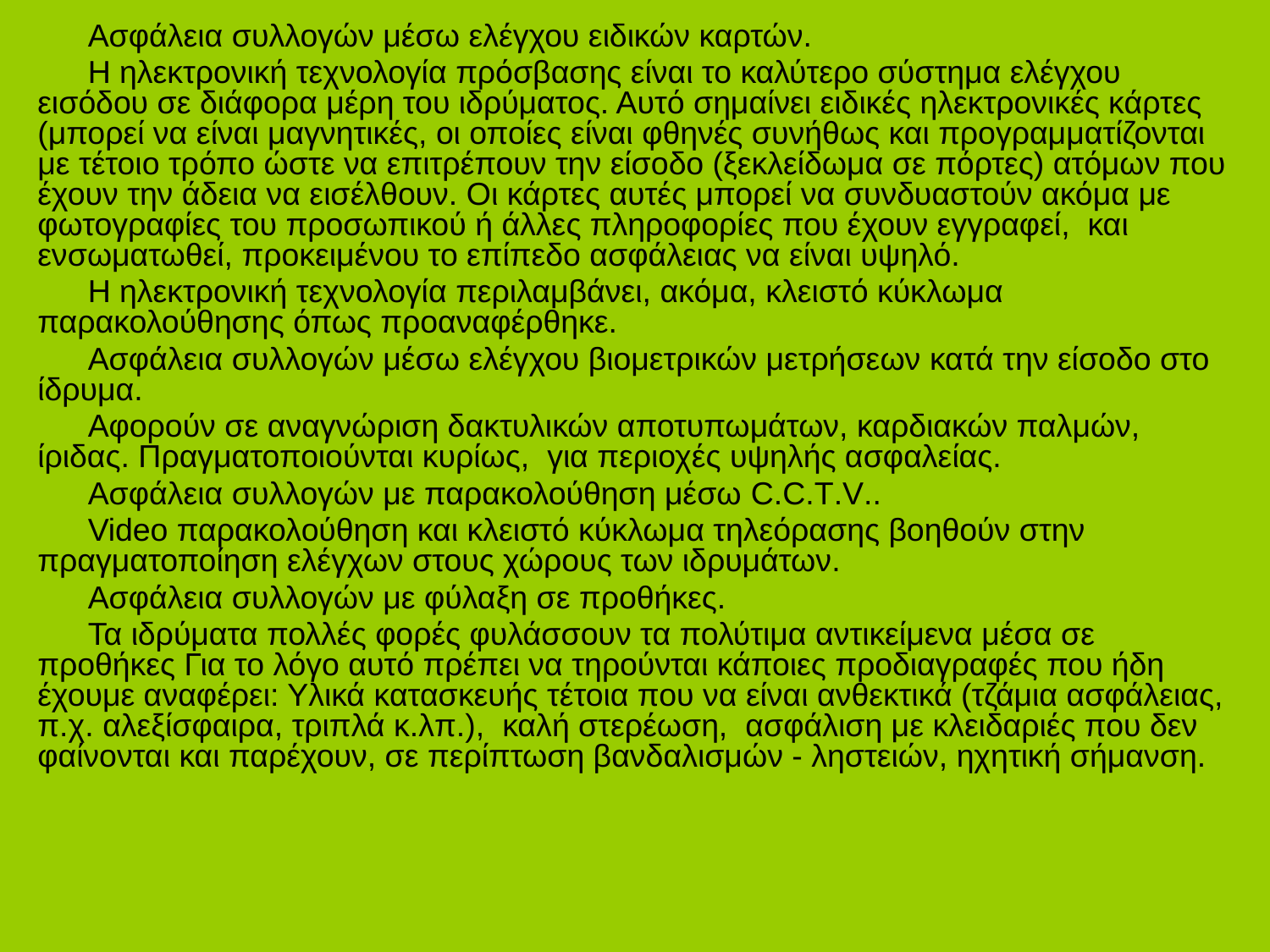

Ασφάλεια συλλογών μέσω ελέγχου ειδικών καρτών.
Η ηλεκτρονική τεχνολογία πρόσβασης είναι το καλύτερο σύστημα ελέγχου εισόδου σε διάφορα μέρη του ιδρύματος. Αυτό σημαίνει ειδικές ηλεκτρονικές κάρτες (μπορεί να είναι μαγνητικές, οι οποίες είναι φθηνές συνήθως και προγραμματίζονται με τέτοιο τρόπο ώστε να επιτρέπουν την είσοδο (ξεκλείδωμα σε πόρτες) ατόμων που έχουν την άδεια να εισέλθουν. Οι κάρτες αυτές μπορεί να συνδυαστούν ακόμα με φωτογραφίες του προσωπικού ή άλλες πληροφορίες που έχουν εγγραφεί,  και ενσωματωθεί, προκειμένου το επίπεδο ασφάλειας να είναι υψηλό.
Η ηλεκτρονική τεχνολογία περιλαμβάνει, ακόμα, κλειστό κύκλωμα παρακολούθησης όπως προαναφέρθηκε.
Ασφάλεια συλλογών μέσω ελέγχου βιομετρικών μετρήσεων κατά την είσοδο στο ίδρυμα.
Αφορούν σε αναγνώριση δακτυλικών αποτυπωμάτων, καρδιακών παλμών, ίριδας. Πραγματοποιούνται κυρίως,  για περιοχές υψηλής ασφαλείας.
Ασφάλεια συλλογών με παρακολούθηση μέσω C.C.T.V..
Video παρακολούθηση και κλειστό κύκλωμα τηλεόρασης βοηθούν στην πραγματοποίηση ελέγχων στους χώρους των ιδρυμάτων.
Ασφάλεια συλλογών με φύλαξη σε προθήκες.
Τα ιδρύματα πολλές φορές φυλάσσουν τα πολύτιμα αντικείμενα μέσα σε προθήκες Για το λόγο αυτό πρέπει να τηρούνται κάποιες προδιαγραφές που ήδη έχουμε αναφέρει: Υλικά κατασκευής τέτοια που να είναι ανθεκτικά (τζάμια ασφάλειας, π.χ. αλεξίσφαιρα, τριπλά κ.λπ.),  καλή στερέωση,  ασφάλιση με κλειδαριές που δεν φαίνονται και παρέχουν, σε περίπτωση βανδαλισμών - ληστειών, ηχητική σήμανση.

#